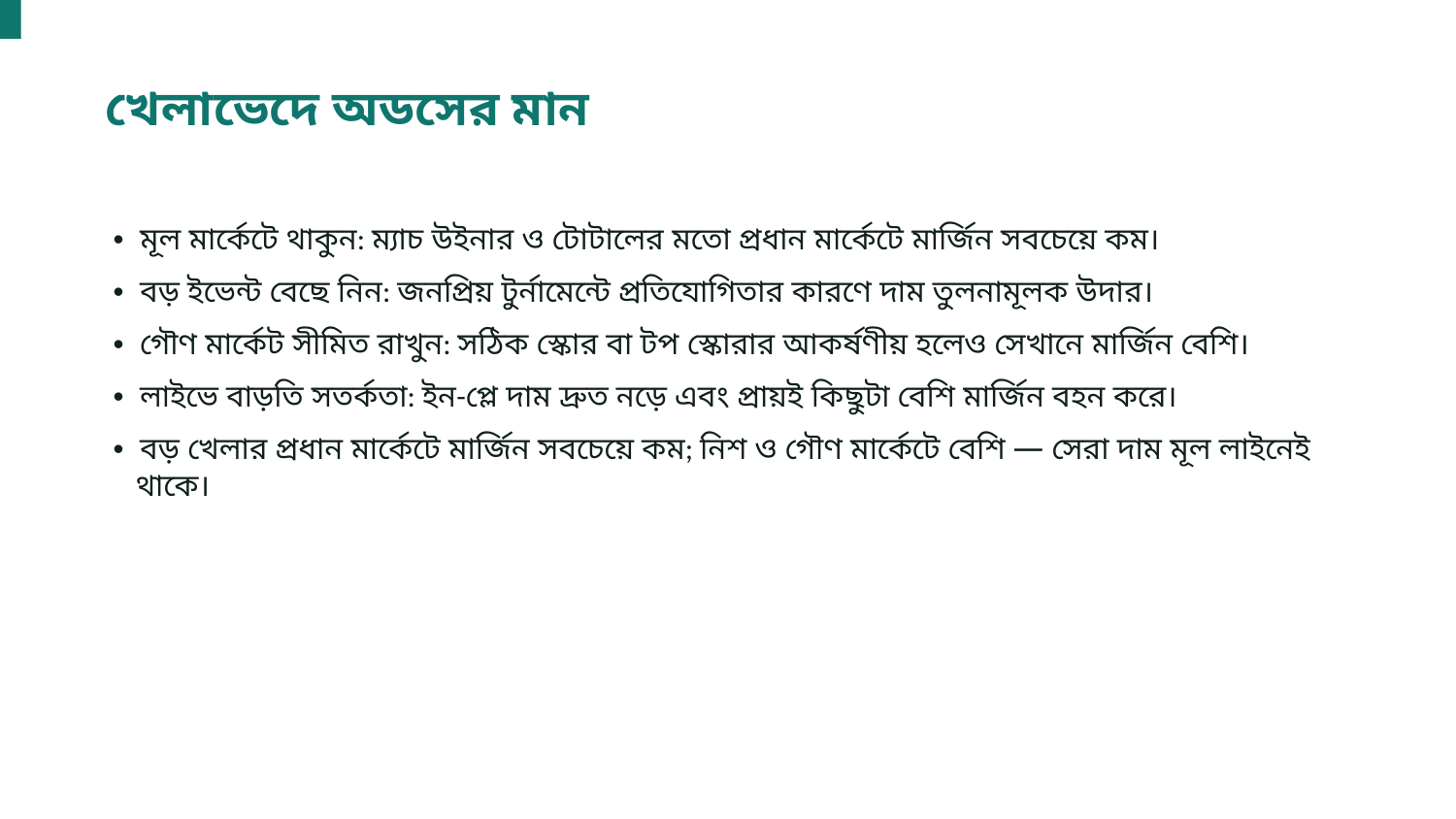

খেলাভেদে অডসের মান
•  মূল মার্কেটে থাকুন: ম্যাচ উইনার ও টোটালের মতো প্রধান মার্কেটে মার্জিন সবচেয়ে কম।
•  বড় ইভেন্ট বেছে নিন: জনপ্রিয় টুর্নামেন্টে প্রতিযোগিতার কারণে দাম তুলনামূলক উদার।
•  গৌণ মার্কেট সীমিত রাখুন: সঠিক স্কোর বা টপ স্কোরার আকর্ষণীয় হলেও সেখানে মার্জিন বেশি।
•  লাইভে বাড়তি সতর্কতা: ইন-প্লে দাম দ্রুত নড়ে এবং প্রায়ই কিছুটা বেশি মার্জিন বহন করে।
•  বড় খেলার প্রধান মার্কেটে মার্জিন সবচেয়ে কম; নিশ ও গৌণ মার্কেটে বেশি — সেরা দাম মূল লাইনেই থাকে।